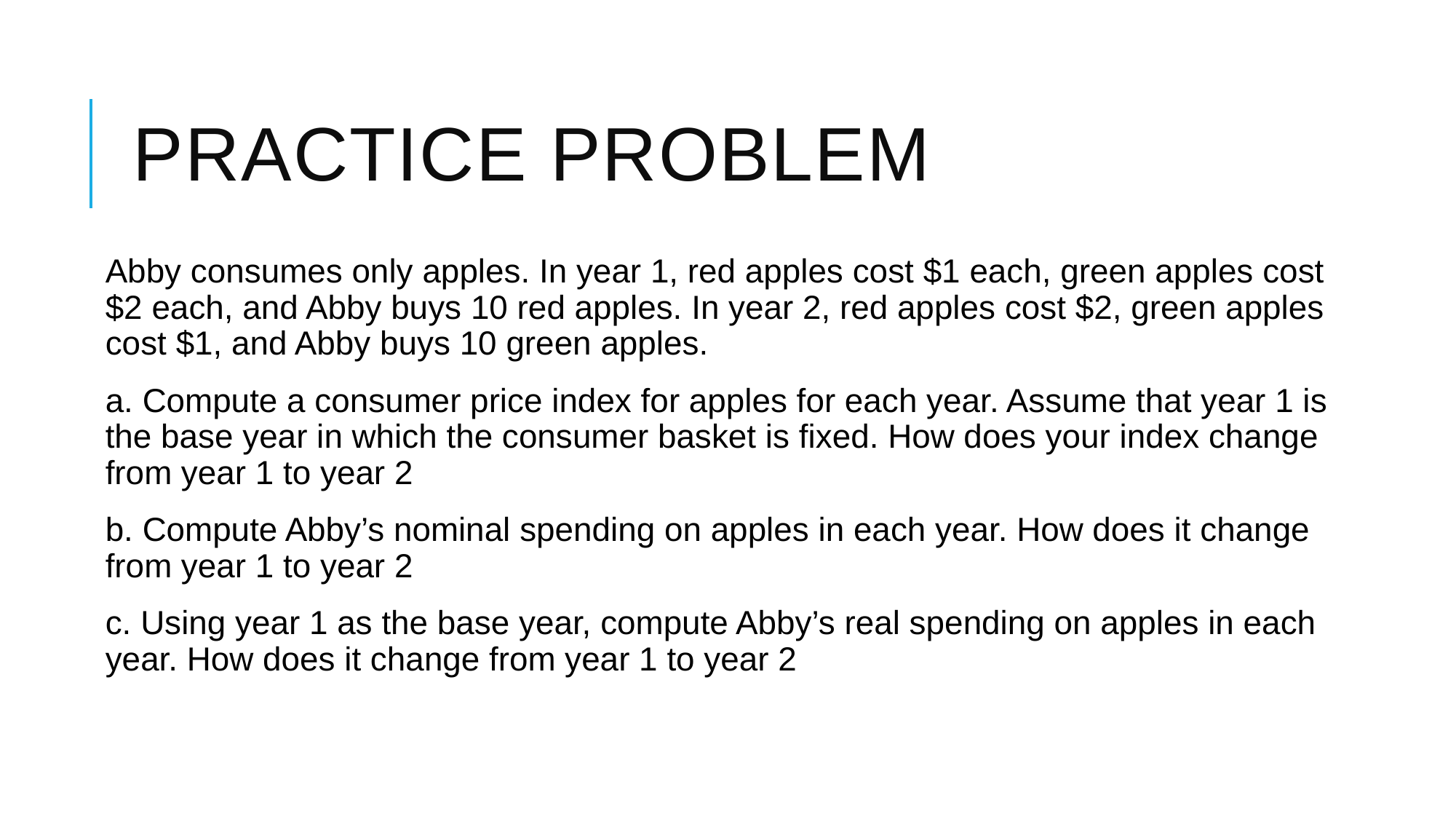

# Practice problem
Abby consumes only apples. In year 1, red apples cost $1 each, green apples cost $2 each, and Abby buys 10 red apples. In year 2, red apples cost $2, green apples cost $1, and Abby buys 10 green apples.
a. Compute a consumer price index for apples for each year. Assume that year 1 is the base year in which the consumer basket is fixed. How does your index change from year 1 to year 2
b. Compute Abby’s nominal spending on apples in each year. How does it change from year 1 to year 2
c. Using year 1 as the base year, compute Abby’s real spending on apples in each year. How does it change from year 1 to year 2